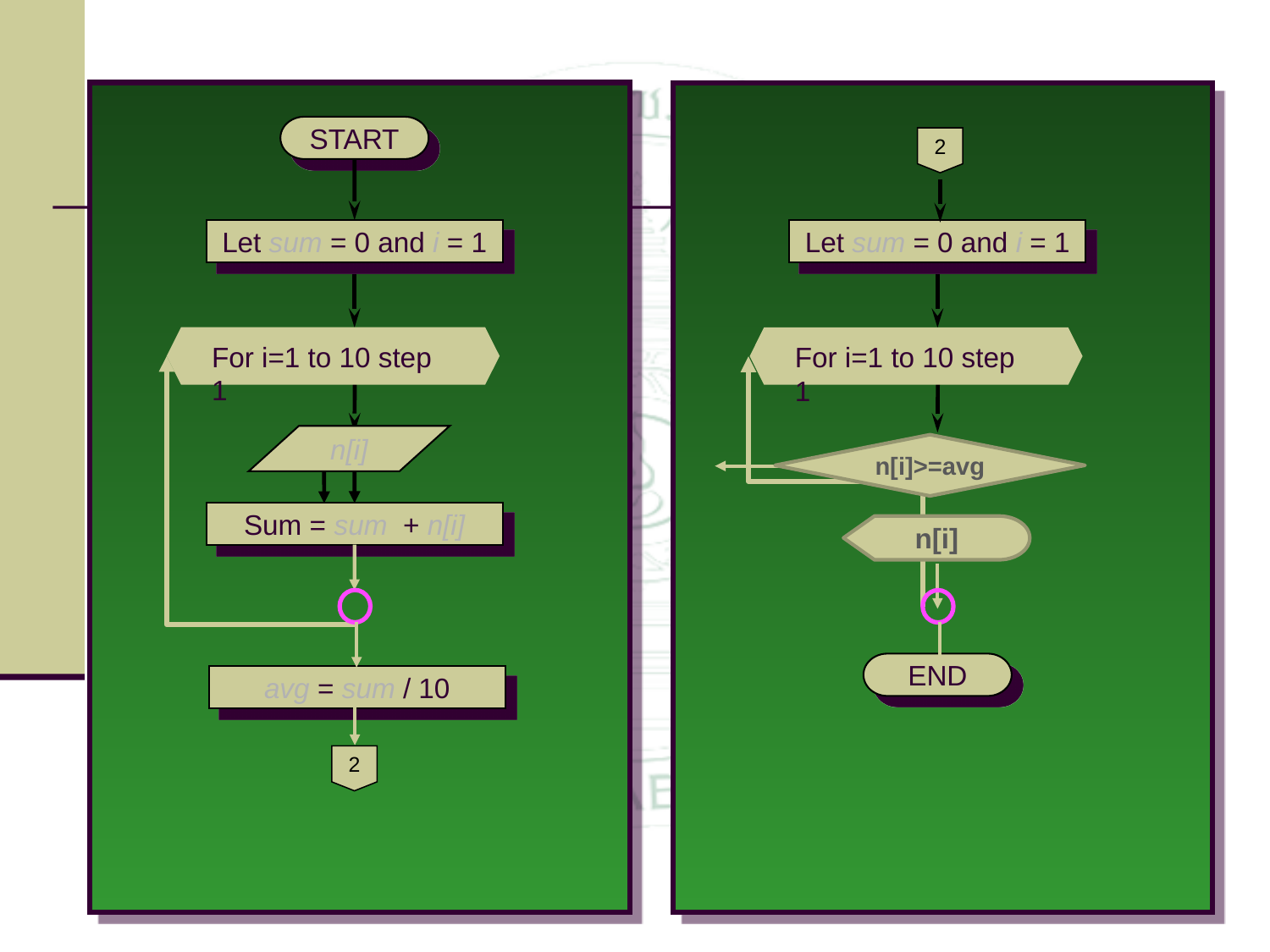

Let sum = 0 and i = 1
For i=1 to 10 step 1

END
START
2
Let sum = 0 and i = 1
For i=1 to 10 step 1

n[i]

n[i]>=avg

Sum = sum  + n[i]
n[i]

avg = sum / 10
2